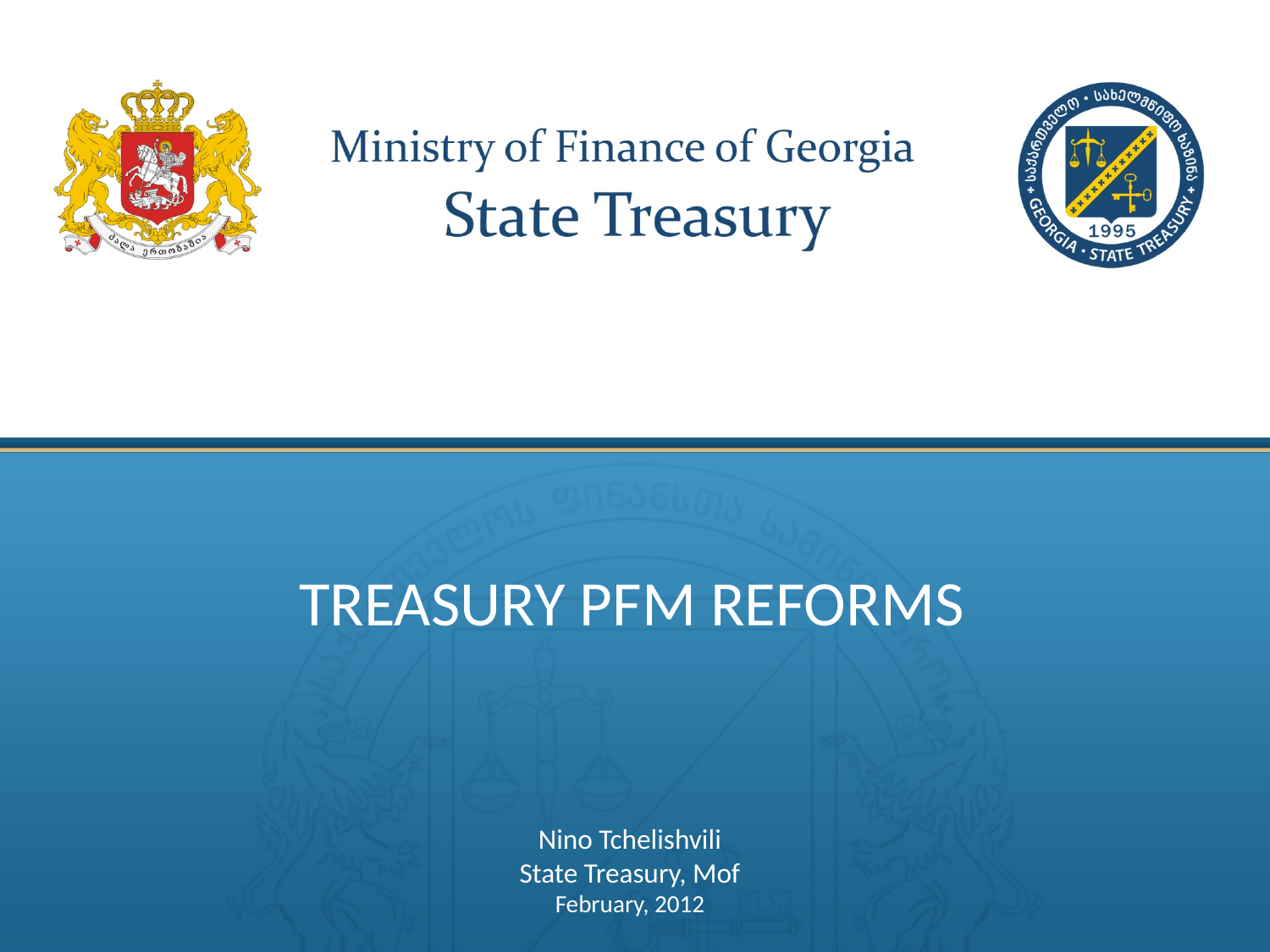

# Treasury PFM Reforms
Nino Tchelishvili
State Treasury, Mof
February, 2012